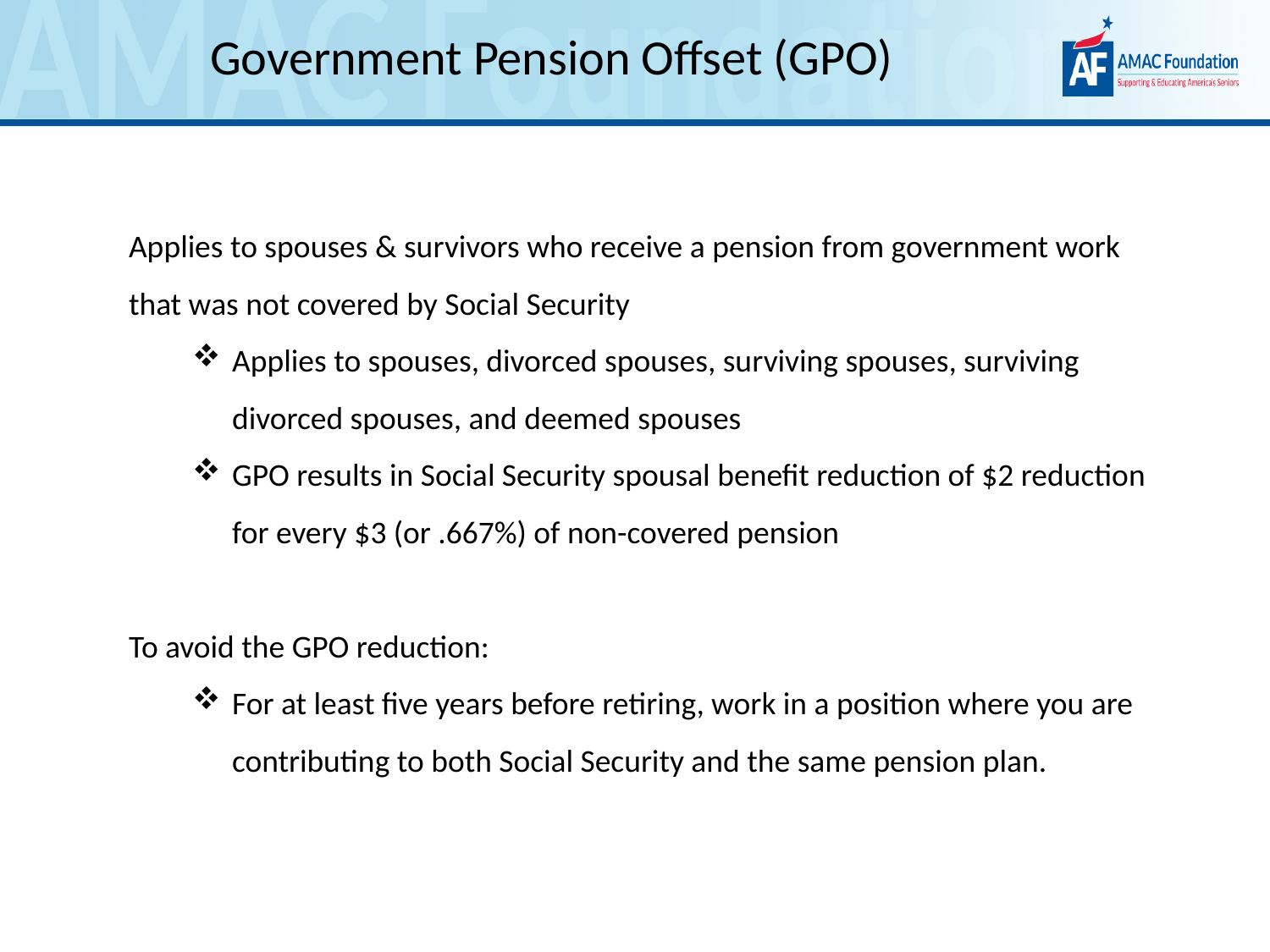

Government Pension Offset (GPO)
Applies to spouses & survivors who receive a pension from government work that was not covered by Social Security
Applies to spouses, divorced spouses, surviving spouses, surviving divorced spouses, and deemed spouses
GPO results in Social Security spousal benefit reduction of $2 reduction for every $3 (or .667%) of non-covered pension

To avoid the GPO reduction:
For at least five years before retiring, work in a position where you are contributing to both Social Security and the same pension plan.
31